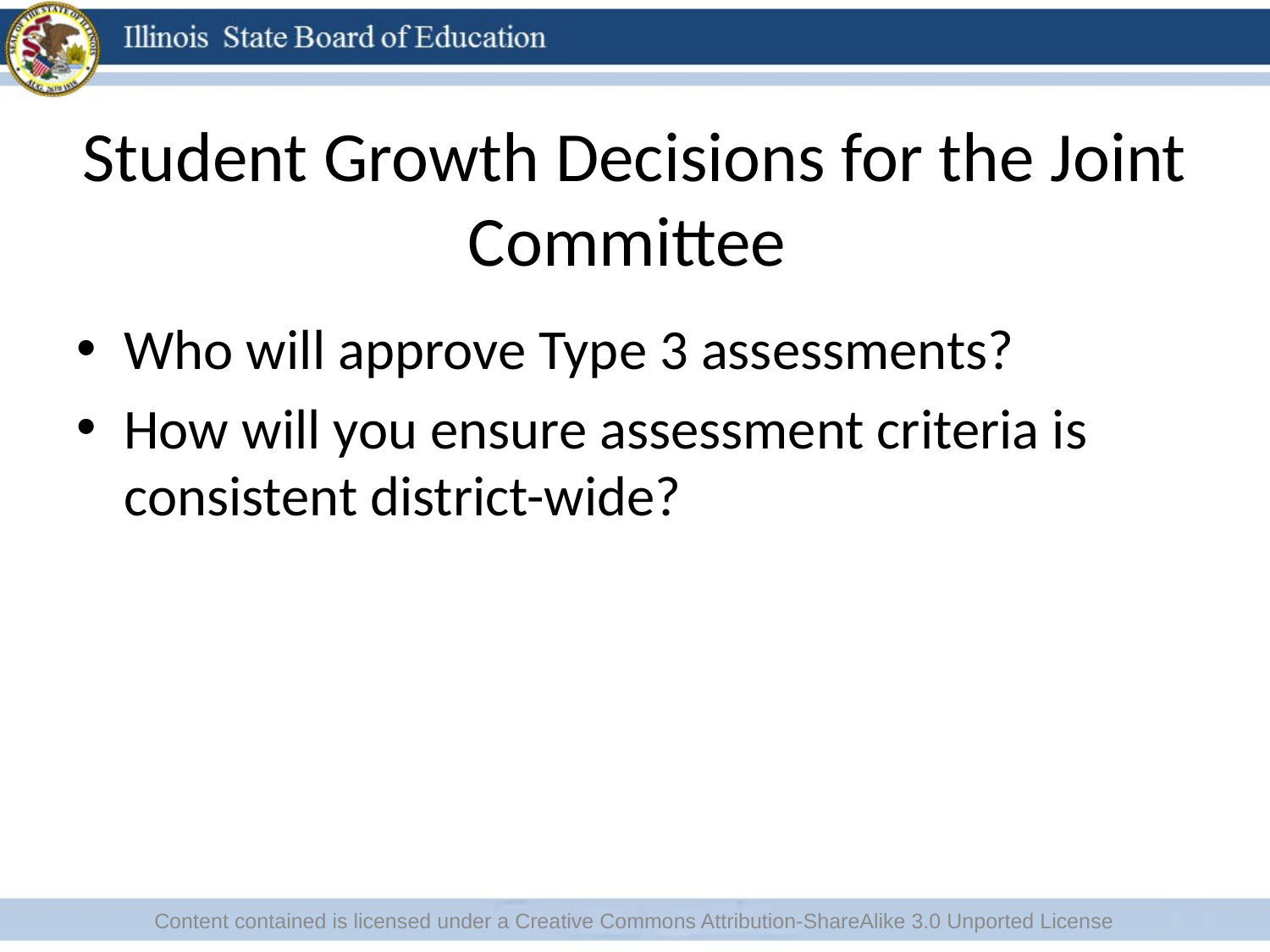

# Student Growth Decisions for the Joint Committee
Who will approve Type 3 assessments?
How will you ensure assessment criteria is consistent district-wide?
Content contained is licensed under a Creative Commons Attribution-ShareAlike 3.0 Unported License